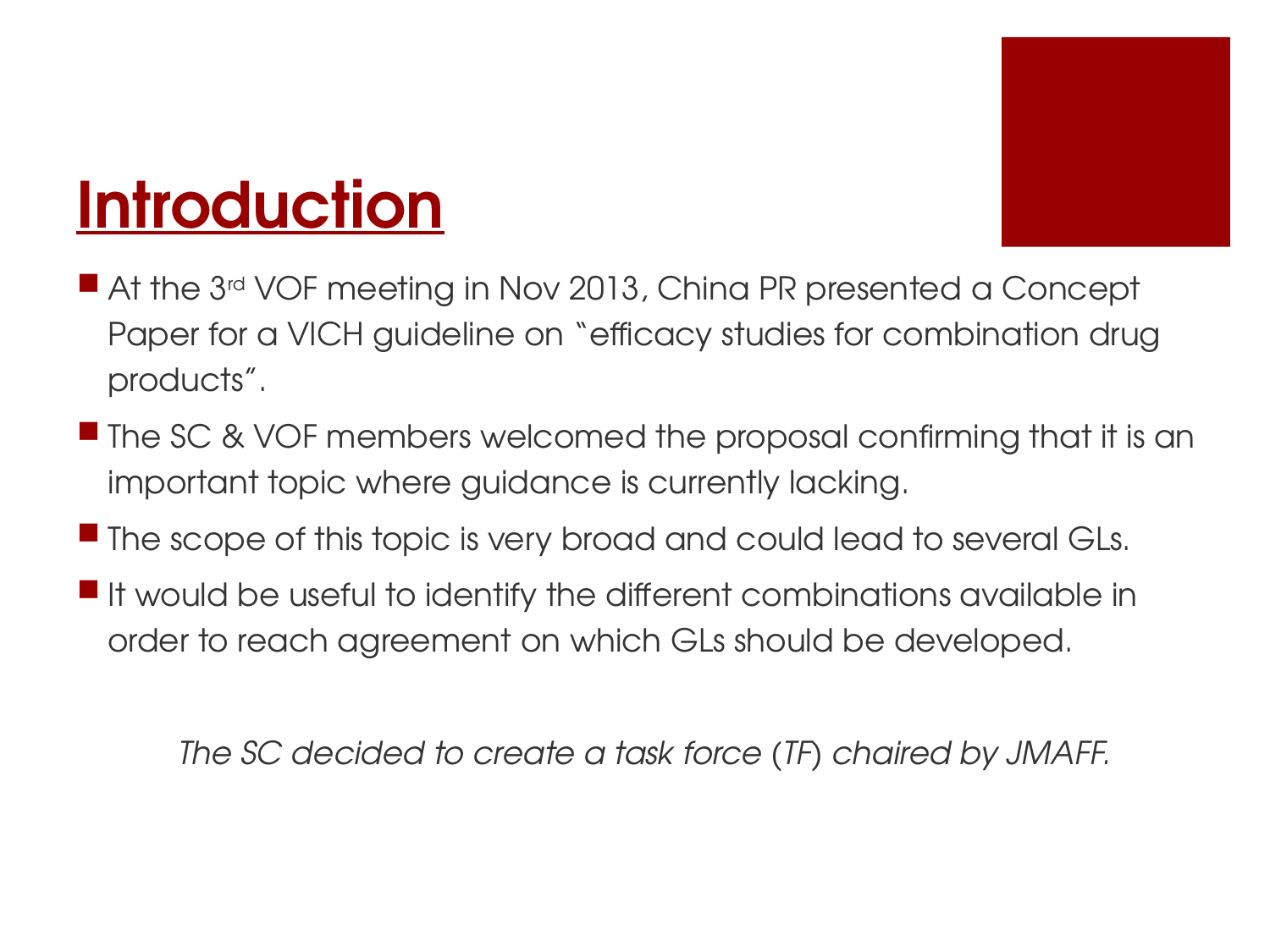

# Introduction
At the 3rd VOF meeting in Nov 2013, China PR presented a Concept Paper for a VICH guideline on “efficacy studies for combination drug products”.
The SC & VOF members welcomed the proposal confirming that it is an important topic where guidance is currently lacking.
The scope of this topic is very broad and could lead to several GLs.
It would be useful to identify the different combinations available in order to reach agreement on which GLs should be developed.

The SC decided to create a task force (TF) chaired by JMAFF.